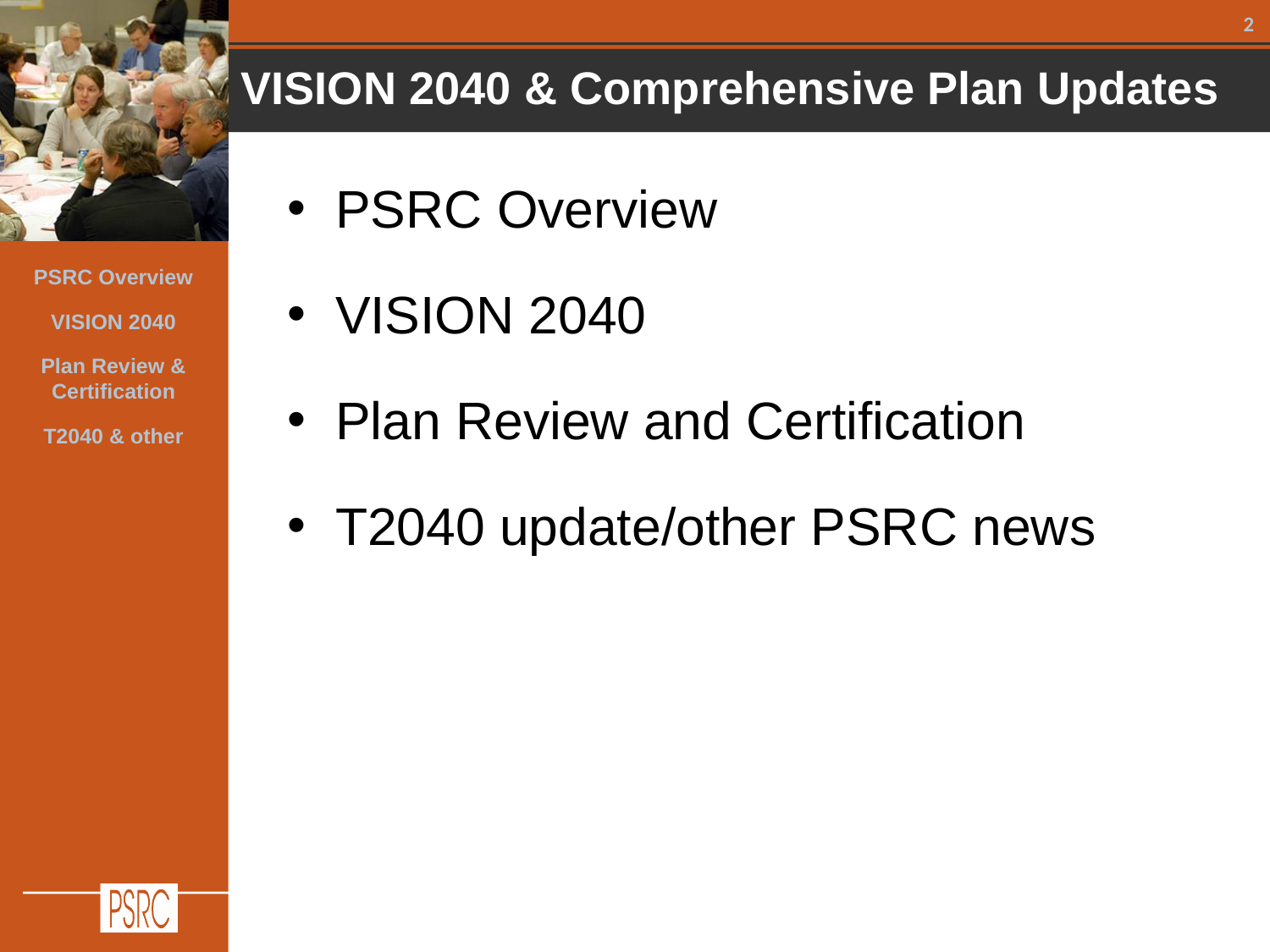

# VISION 2040 & Comprehensive Plan Updates
PSRC Overview
VISION 2040
Plan Review and Certification
T2040 update/other PSRC news